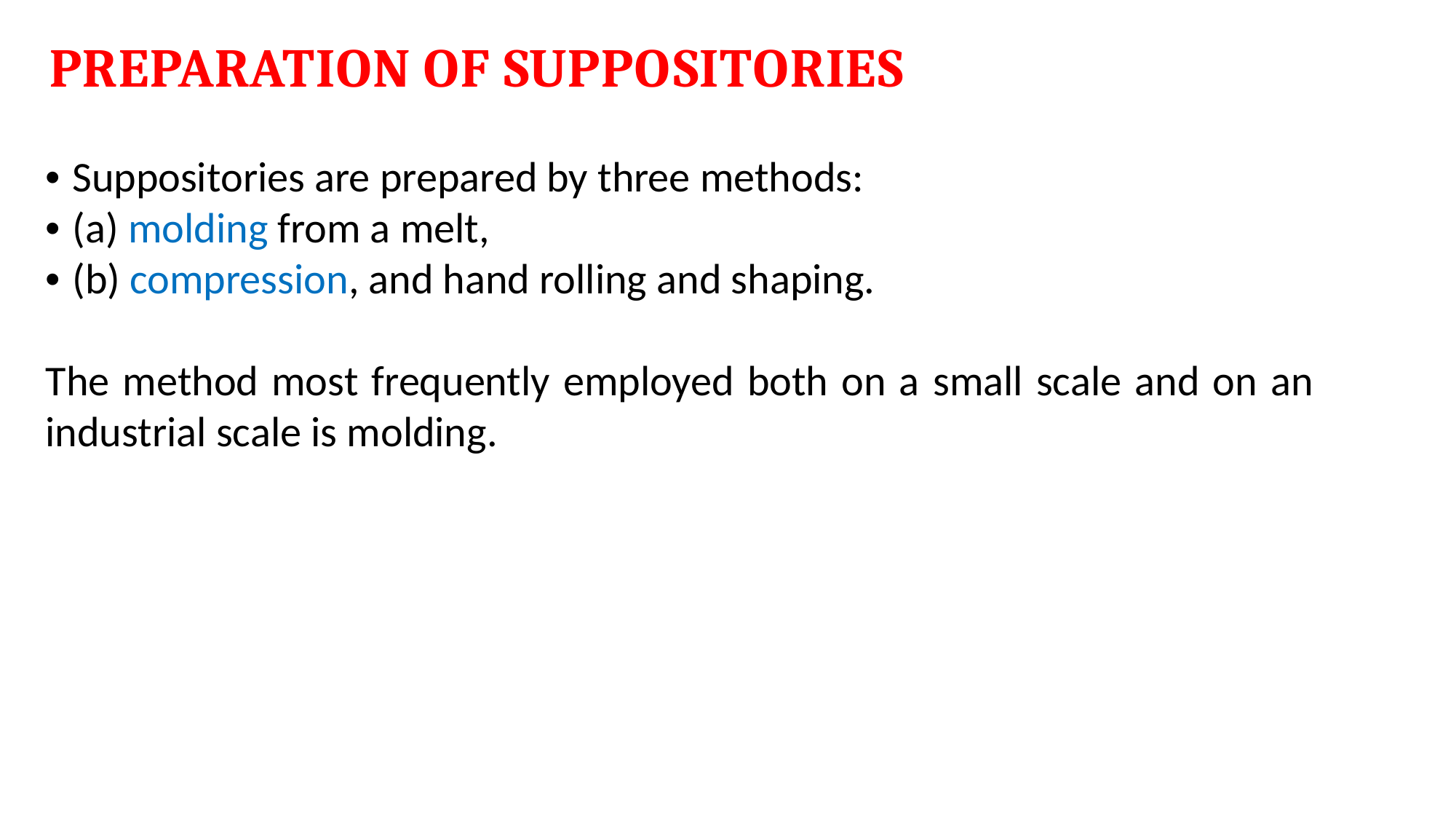

PREPARATION OF SUPPOSITORIES

• Suppositories are prepared by three methods:
• (a) molding from a melt,
• (b) compression, and hand rolling and shaping.

The method most frequently employed both on a small scale and on an industrial scale is molding.